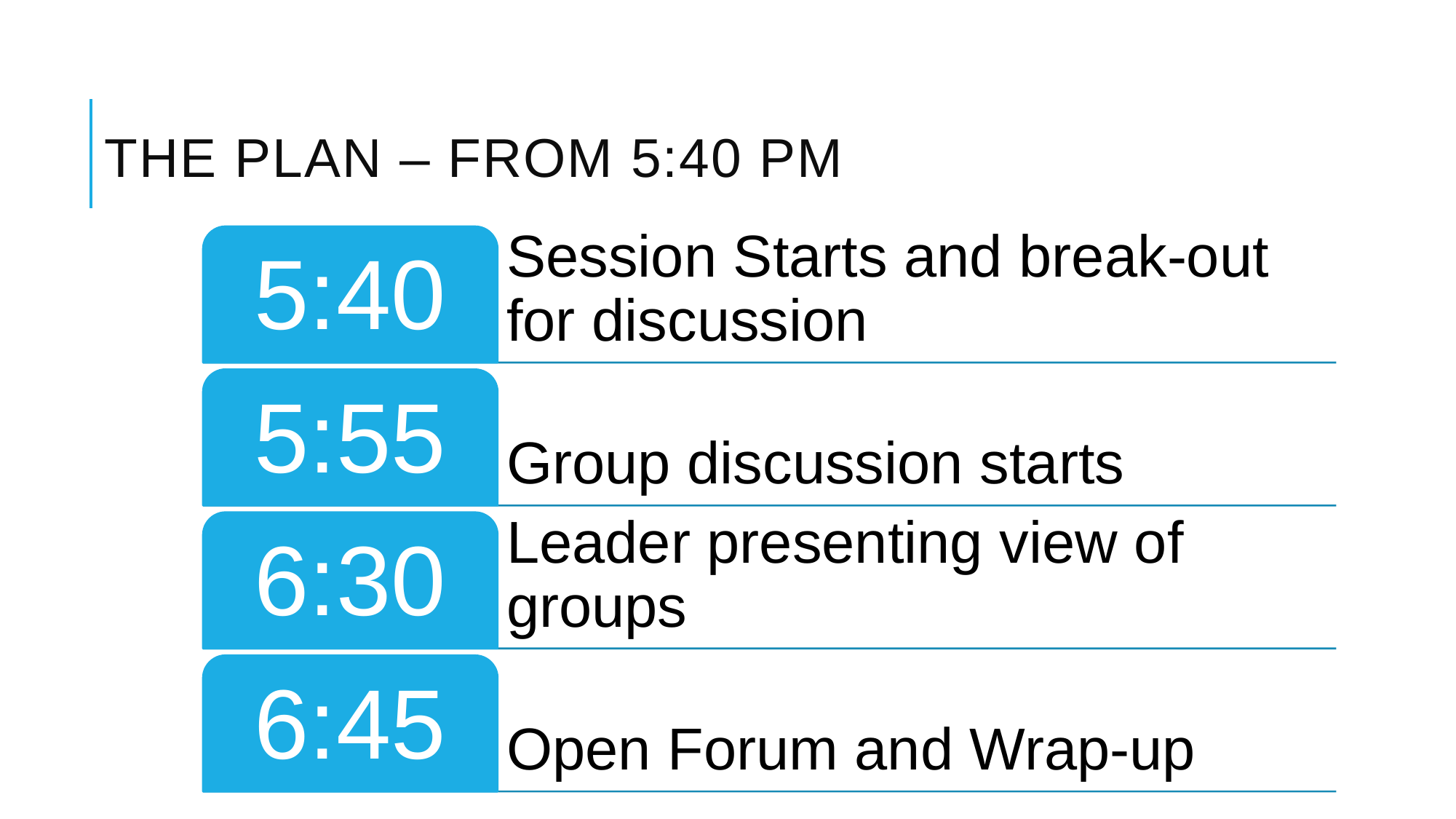

# the plan – from 5:40 PM
Session Starts and break-out for discussion
5:40
Group discussion starts
5:55
Leader presenting view of groups
6:30
Open Forum and Wrap-up
6:45